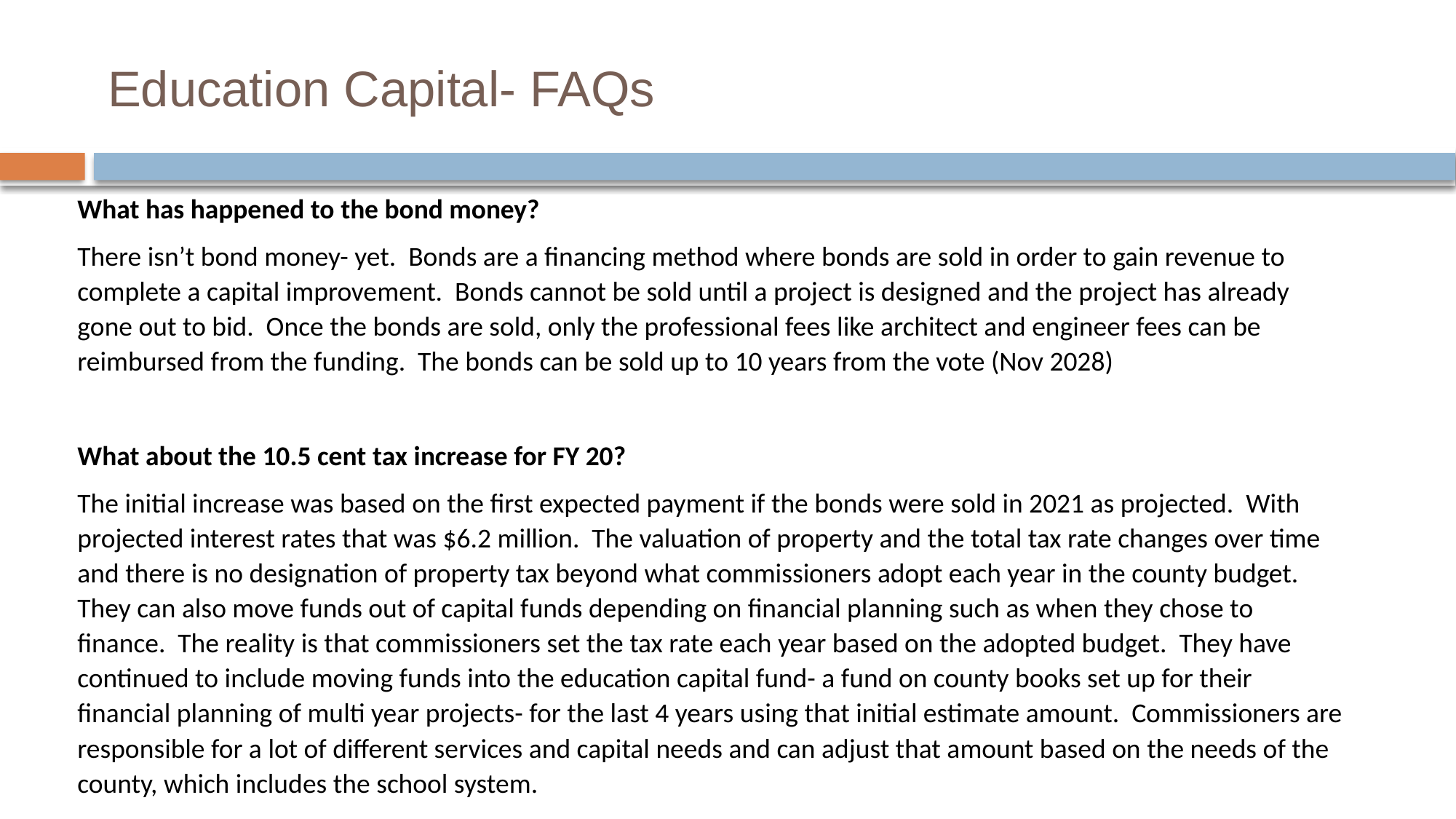

# Education Capital- FAQs
What has happened to the bond money?
There isn’t bond money- yet.  Bonds are a financing method where bonds are sold in order to gain revenue to complete a capital improvement.  Bonds cannot be sold until a project is designed and the project has already gone out to bid.  Once the bonds are sold, only the professional fees like architect and engineer fees can be reimbursed from the funding.  The bonds can be sold up to 10 years from the vote (Nov 2028)

What about the 10.5 cent tax increase for FY 20?
The initial increase was based on the first expected payment if the bonds were sold in 2021 as projected.  With projected interest rates that was $6.2 million.  The valuation of property and the total tax rate changes over time and there is no designation of property tax beyond what commissioners adopt each year in the county budget.  They can also move funds out of capital funds depending on financial planning such as when they chose to finance.  The reality is that commissioners set the tax rate each year based on the adopted budget.  They have continued to include moving funds into the education capital fund- a fund on county books set up for their financial planning of multi year projects- for the last 4 years using that initial estimate amount.  Commissioners are responsible for a lot of different services and capital needs and can adjust that amount based on the needs of the county, which includes the school system.